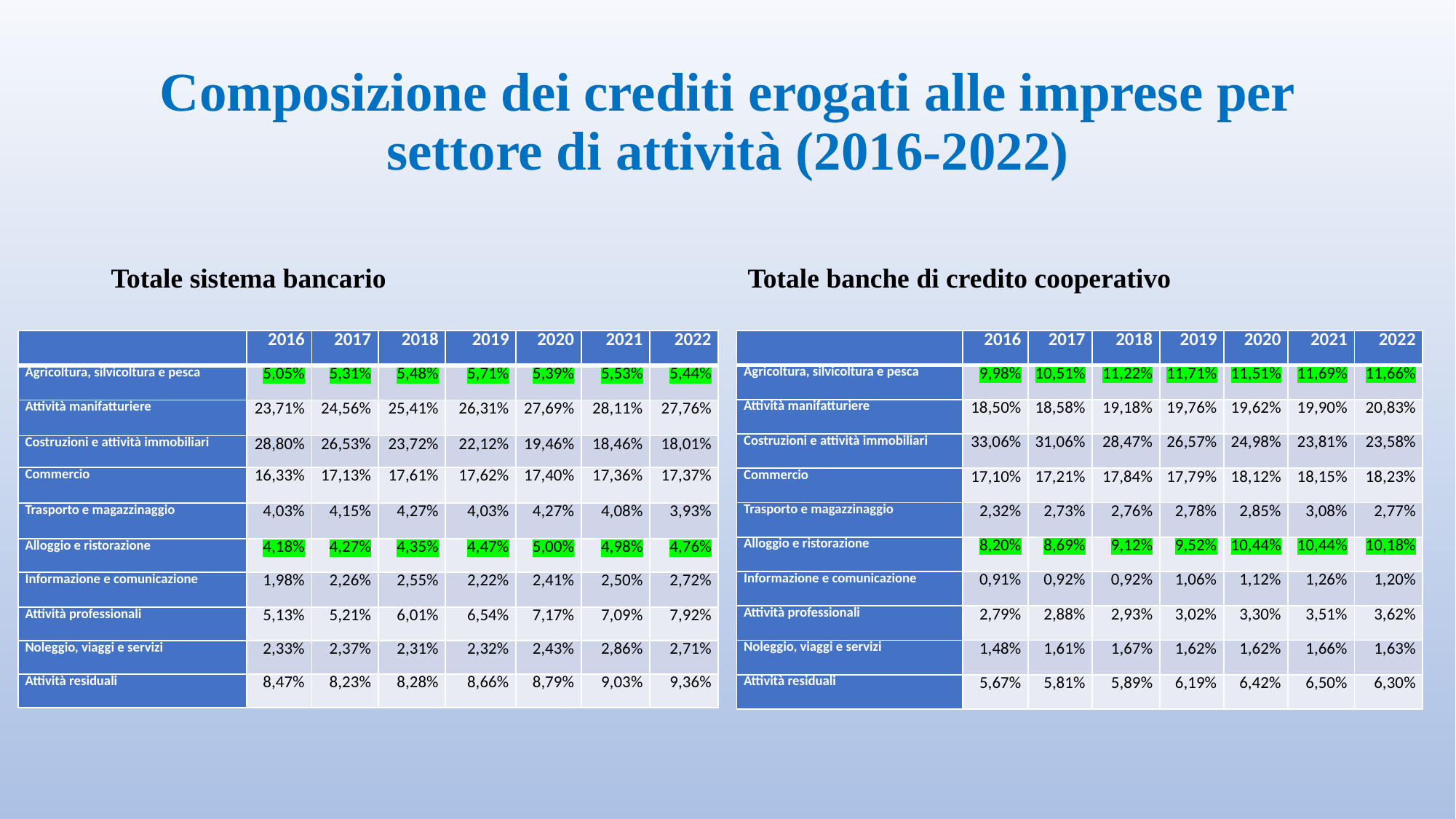

# Composizione dei crediti erogati alle imprese per settore di attività (2016-2022)
Totale sistema bancario
Totale banche di credito cooperativo
|  | 2016 | 2017 | 2018 | 2019 | 2020 | 2021 | 2022 |
| --- | --- | --- | --- | --- | --- | --- | --- |
| Agricoltura, silvicoltura e pesca | 5,05% | 5,31% | 5,48% | 5,71% | 5,39% | 5,53% | 5,44% |
| Attività manifatturiere | 23,71% | 24,56% | 25,41% | 26,31% | 27,69% | 28,11% | 27,76% |
| Costruzioni e attività immobiliari | 28,80% | 26,53% | 23,72% | 22,12% | 19,46% | 18,46% | 18,01% |
| Commercio | 16,33% | 17,13% | 17,61% | 17,62% | 17,40% | 17,36% | 17,37% |
| Trasporto e magazzinaggio | 4,03% | 4,15% | 4,27% | 4,03% | 4,27% | 4,08% | 3,93% |
| Alloggio e ristorazione | 4,18% | 4,27% | 4,35% | 4,47% | 5,00% | 4,98% | 4,76% |
| Informazione e comunicazione | 1,98% | 2,26% | 2,55% | 2,22% | 2,41% | 2,50% | 2,72% |
| Attività professionali | 5,13% | 5,21% | 6,01% | 6,54% | 7,17% | 7,09% | 7,92% |
| Noleggio, viaggi e servizi | 2,33% | 2,37% | 2,31% | 2,32% | 2,43% | 2,86% | 2,71% |
| Attività residuali | 8,47% | 8,23% | 8,28% | 8,66% | 8,79% | 9,03% | 9,36% |
|  | 2016 | 2017 | 2018 | 2019 | 2020 | 2021 | 2022 |
| --- | --- | --- | --- | --- | --- | --- | --- |
| Agricoltura, silvicoltura e pesca | 9,98% | 10,51% | 11,22% | 11,71% | 11,51% | 11,69% | 11,66% |
| Attività manifatturiere | 18,50% | 18,58% | 19,18% | 19,76% | 19,62% | 19,90% | 20,83% |
| Costruzioni e attività immobiliari | 33,06% | 31,06% | 28,47% | 26,57% | 24,98% | 23,81% | 23,58% |
| Commercio | 17,10% | 17,21% | 17,84% | 17,79% | 18,12% | 18,15% | 18,23% |
| Trasporto e magazzinaggio | 2,32% | 2,73% | 2,76% | 2,78% | 2,85% | 3,08% | 2,77% |
| Alloggio e ristorazione | 8,20% | 8,69% | 9,12% | 9,52% | 10,44% | 10,44% | 10,18% |
| Informazione e comunicazione | 0,91% | 0,92% | 0,92% | 1,06% | 1,12% | 1,26% | 1,20% |
| Attività professionali | 2,79% | 2,88% | 2,93% | 3,02% | 3,30% | 3,51% | 3,62% |
| Noleggio, viaggi e servizi | 1,48% | 1,61% | 1,67% | 1,62% | 1,62% | 1,66% | 1,63% |
| Attività residuali | 5,67% | 5,81% | 5,89% | 6,19% | 6,42% | 6,50% | 6,30% |